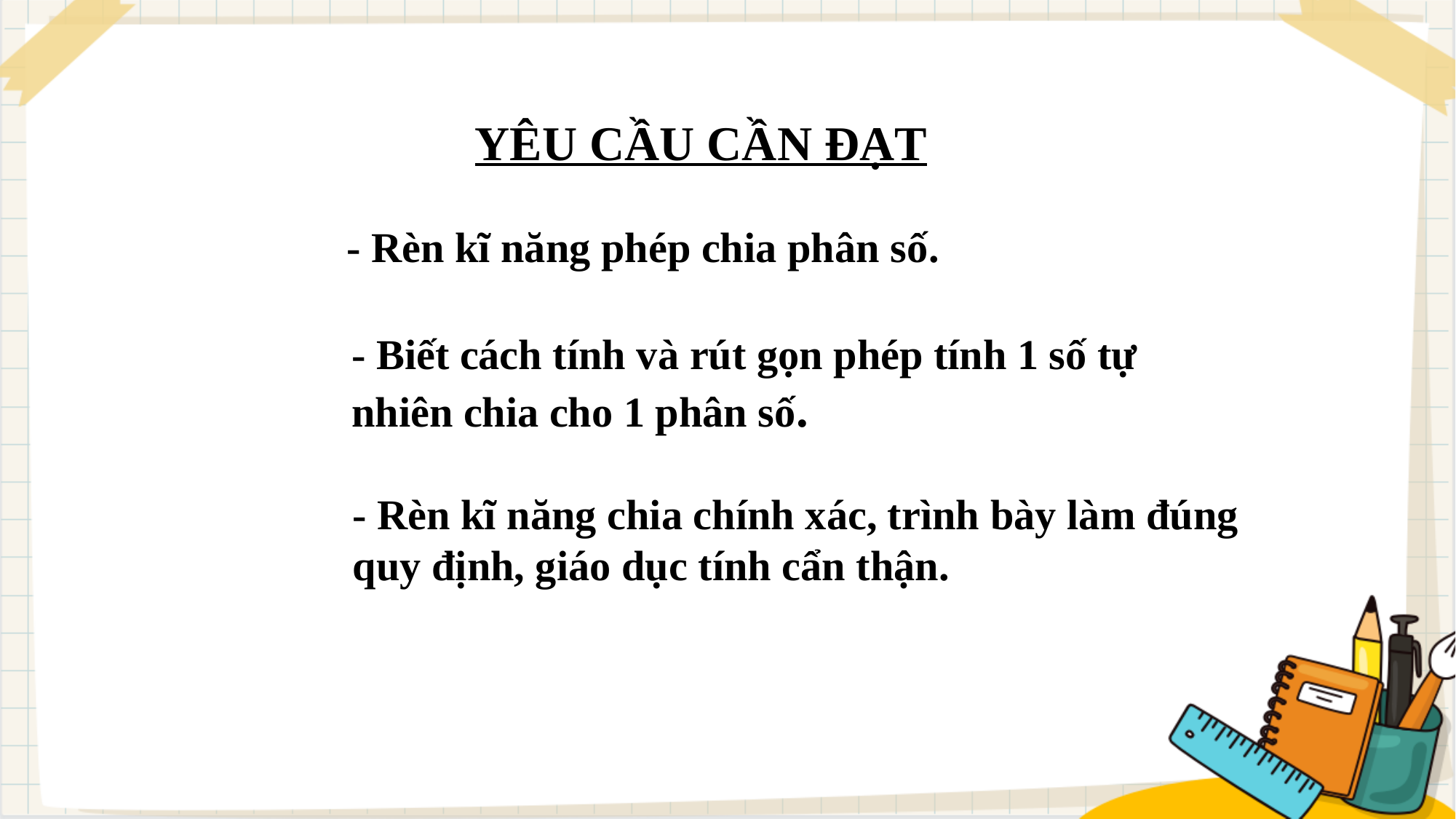

YÊU CẦU CẦN ĐẠT
   - Rèn kĩ năng phép chia phân số.
- Biết cách tính và rút gọn phép tính 1 số tự nhiên chia cho 1 phân số.
- Rèn kĩ năng chia chính xác, trình bày làm đúng quy định, giáo dục tính cẩn thận.